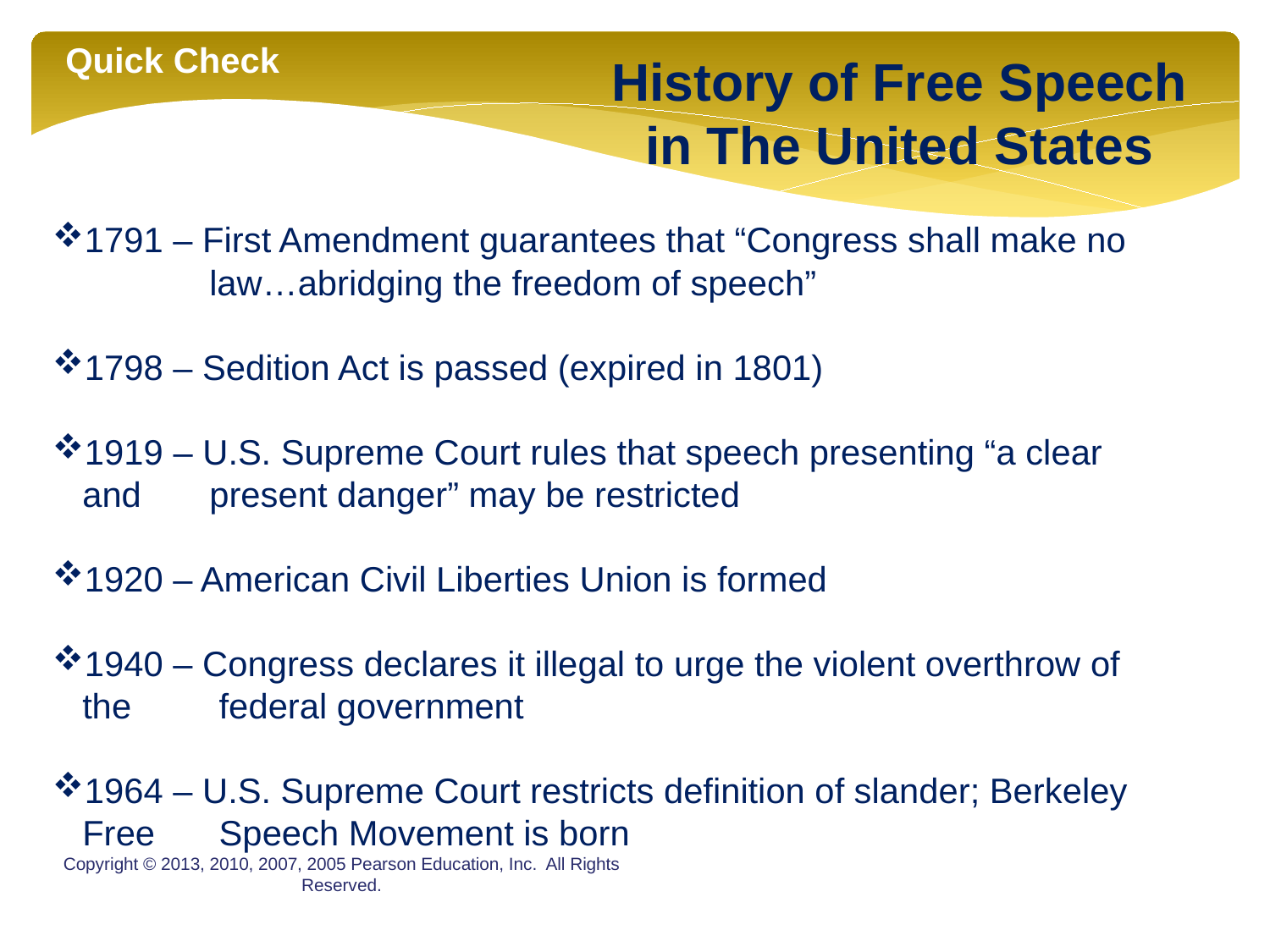

Quick Check
History of Free Speech in The United States
1791 – First Amendment guarantees that “Congress shall make no 	law…abridging the freedom of speech”

1798 – Sedition Act is passed (expired in 1801)

1919 – U.S. Supreme Court rules that speech presenting “a clear and 	present danger” may be restricted

1920 – American Civil Liberties Union is formed

1940 – Congress declares it illegal to urge the violent overthrow of the 	 federal government

1964 – U.S. Supreme Court restricts definition of slander; Berkeley Free 	 Speech Movement is born
Copyright © 2013, 2010, 2007, 2005 Pearson Education, Inc.  All Rights Reserved.